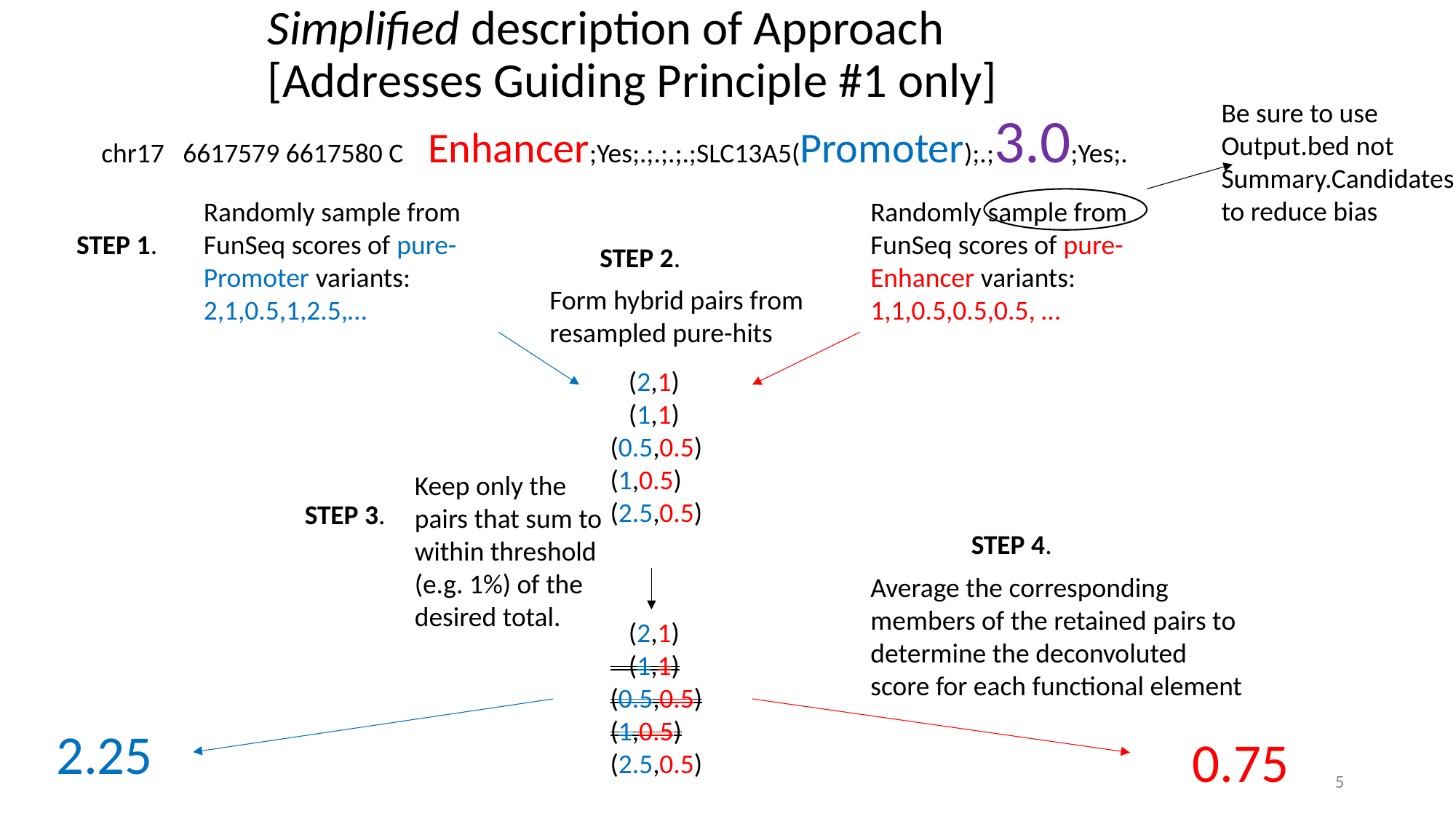

# Simplified description of Approach [Addresses Guiding Principle #1 only]
Be sure to use Output.bed not Summary.Candidates to reduce bias
chr17   6617579 6617580 C    Enhancer;Yes;.;.;.;.;SLC13A5(Promoter);.;3.0;Yes;.

Randomly sample from FunSeq scores of pure-Promoter variants:
2,1,0.5,1,2.5,…
Randomly sample from FunSeq scores of pure-Enhancer variants:
1,1,0.5,0.5,0.5, …

STEP 1.
STEP 2.
Form hybrid pairs from resampled pure-hits
   (2,1)
   (1,1)
(0.5,0.5)
(1,0.5)
(2.5,0.5)

Keep only the pairs that sum to within threshold (e.g. 1%) of the desired total.
STEP 3.
STEP 4.
Average the corresponding members of the retained pairs to determine the deconvoluted score for each functional element
   (2,1)
   (1,1)
(0.5,0.5)
(1,0.5)
(2.5,0.5)

2.25
0.75
5